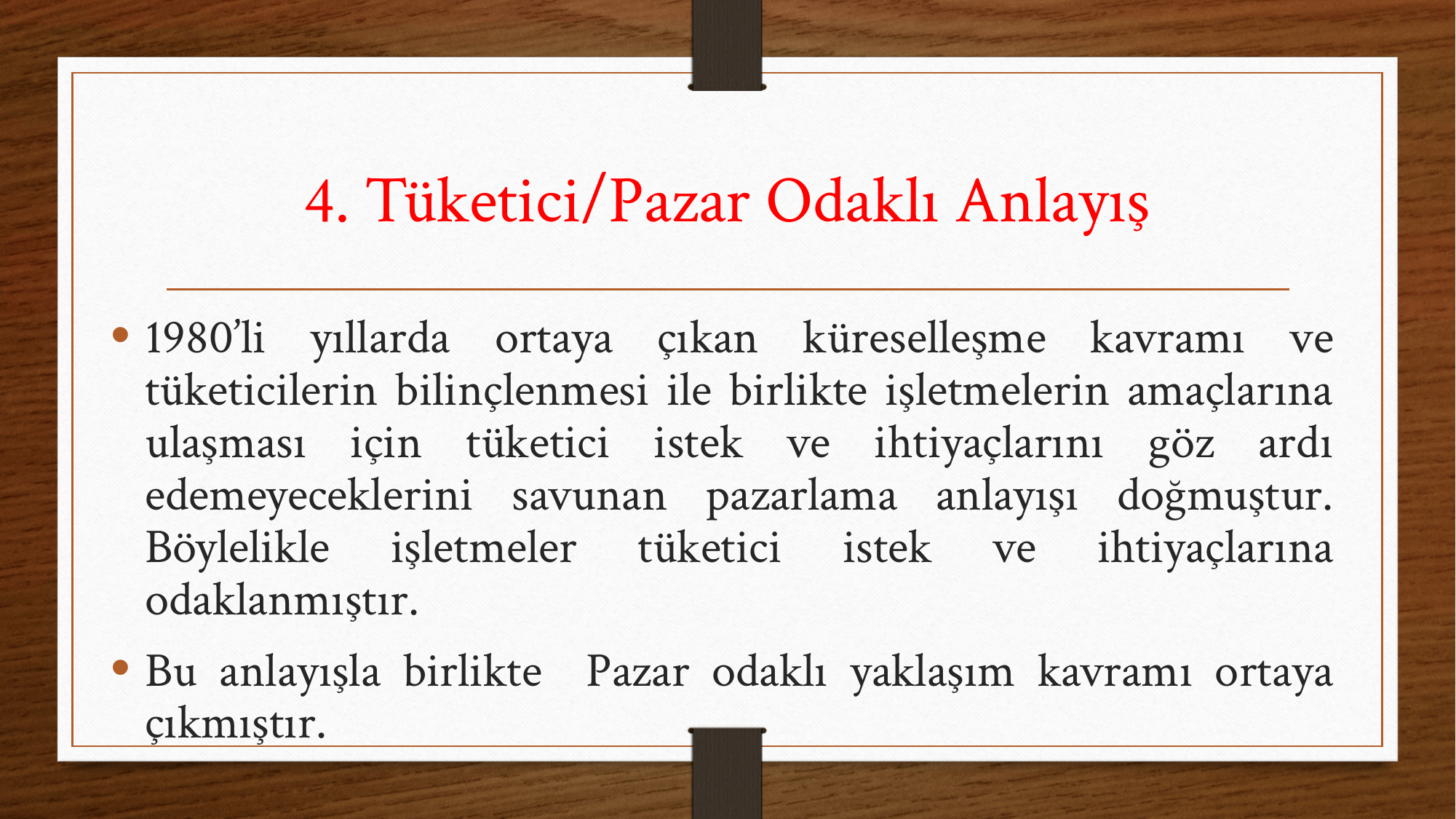

# 4. Tüketici/Pazar Odaklı Anlayış
1980’li yıllarda ortaya çıkan küreselleşme kavramı ve tüketicilerin bilinçlenmesi ile birlikte işletmelerin amaçlarına ulaşması için tüketici istek ve ihtiyaçlarını göz ardı edemeyeceklerini savunan pazarlama anlayışı doğmuştur. Böylelikle işletmeler tüketici istek ve ihtiyaçlarına odaklanmıştır.
Bu anlayışla birlikte  Pazar odaklı yaklaşım kavramı ortaya çıkmıştır.